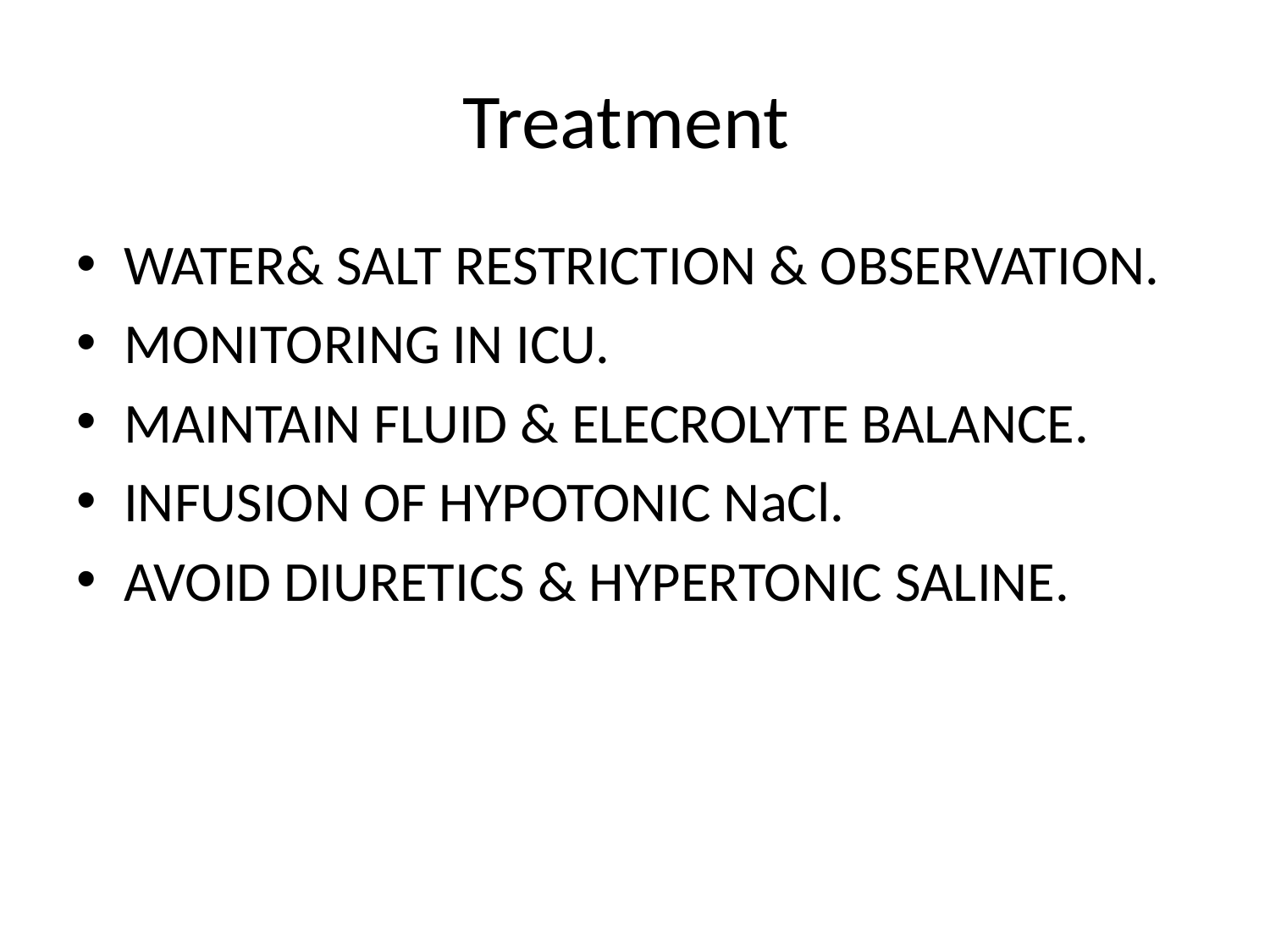

# Treatment
WATER& SALT RESTRICTION & OBSERVATION.
MONITORING IN ICU.
MAINTAIN FLUID & ELECROLYTE BALANCE.
INFUSION OF HYPOTONIC NaCl.
AVOID DIURETICS & HYPERTONIC SALINE.